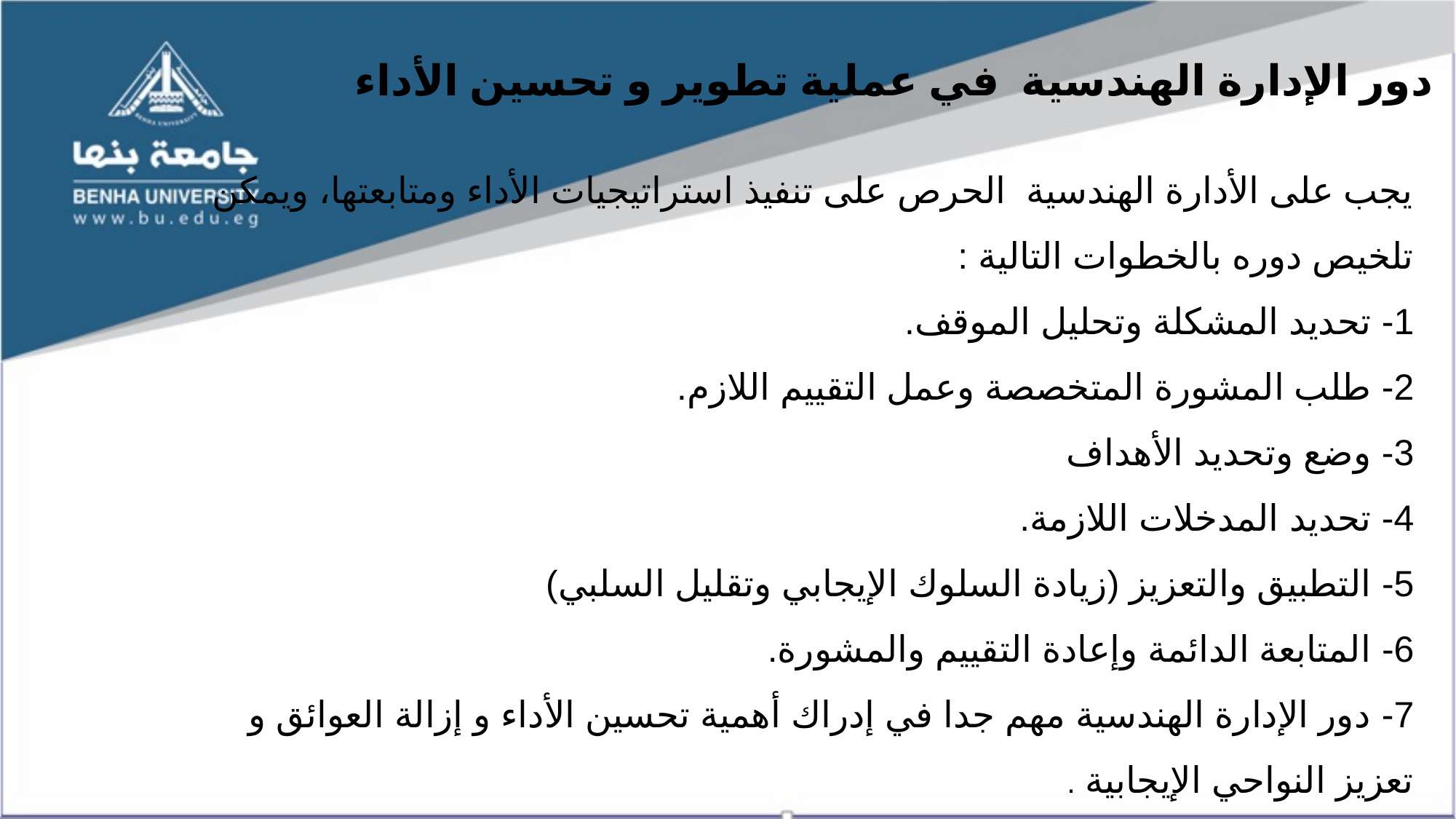

دور الإدارة الهندسية  في عملية تطوير و تحسين الأداء
يجب على الأدارة الهندسية  الحرص على تنفيذ استراتيجيات الأداء ومتابعتها، ويمكن تلخيص دوره بالخطوات التالية :
1- تحديد المشكلة وتحليل الموقف.
2- طلب المشورة المتخصصة وعمل التقييم اللازم.
3- وضع وتحديد الأهداف
4- تحديد المدخلات اللازمة.
5- التطبيق والتعزيز (زيادة السلوك الإيجابي وتقليل السلبي)
6- المتابعة الدائمة وإعادة التقييم والمشورة.
7- دور الإدارة الهندسية مهم جدا في إدراك أهمية تحسين الأداء و إزالة العوائق و تعزيز النواحي الإيجابية .